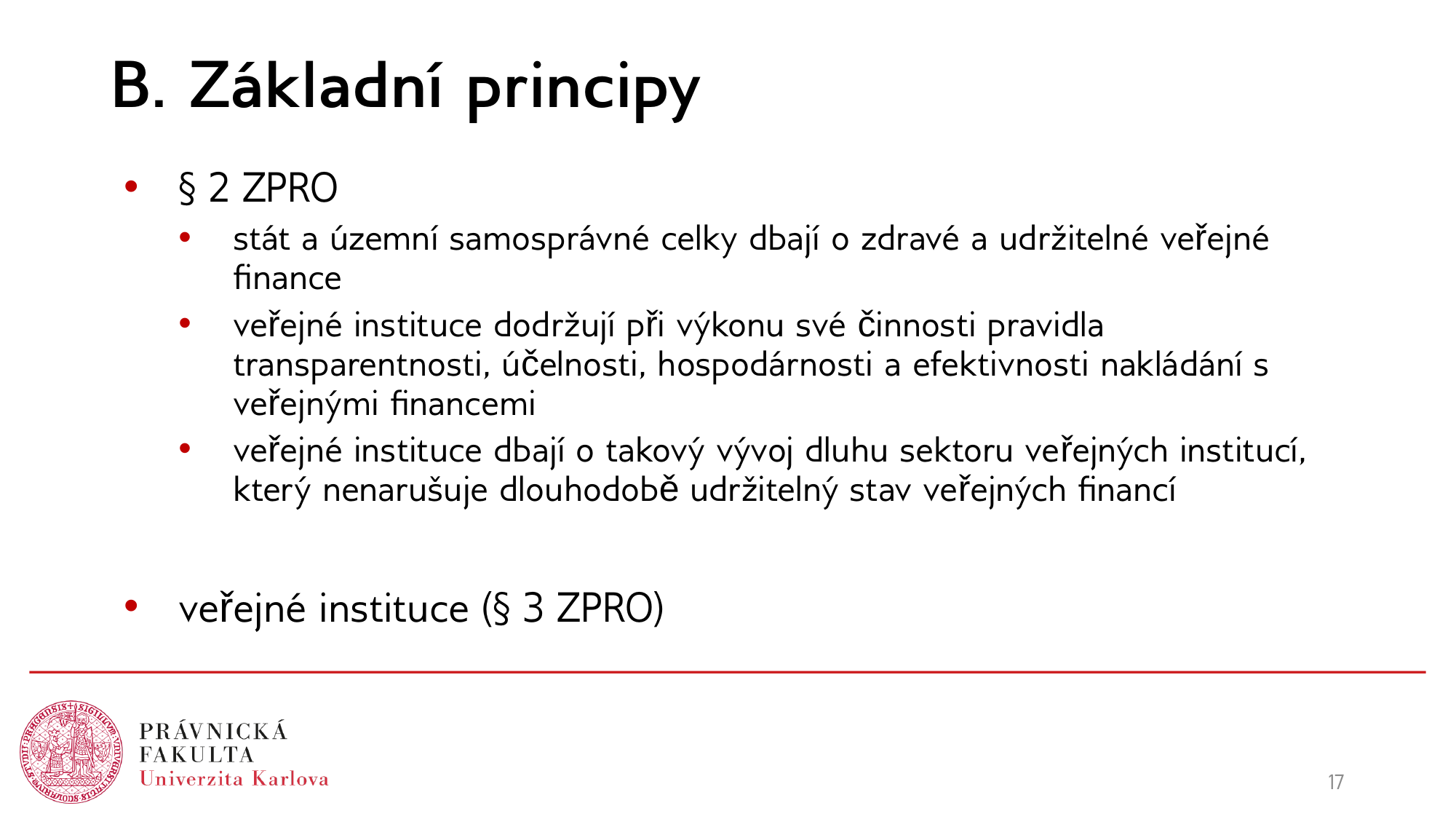

# B. Základní principy
§ 2 ZPRO
stát a územní samosprávné celky dbají o zdravé a udržitelné veřejné finance
veřejné instituce dodržují při výkonu své činnosti pravidla transparentnosti, účelnosti, hospodárnosti a efektivnosti nakládání s veřejnými financemi
veřejné instituce dbají o takový vývoj dluhu sektoru veřejných institucí, který nenarušuje dlouhodobě udržitelný stav veřejných financí

veřejné instituce (§ 3 ZPRO)

17